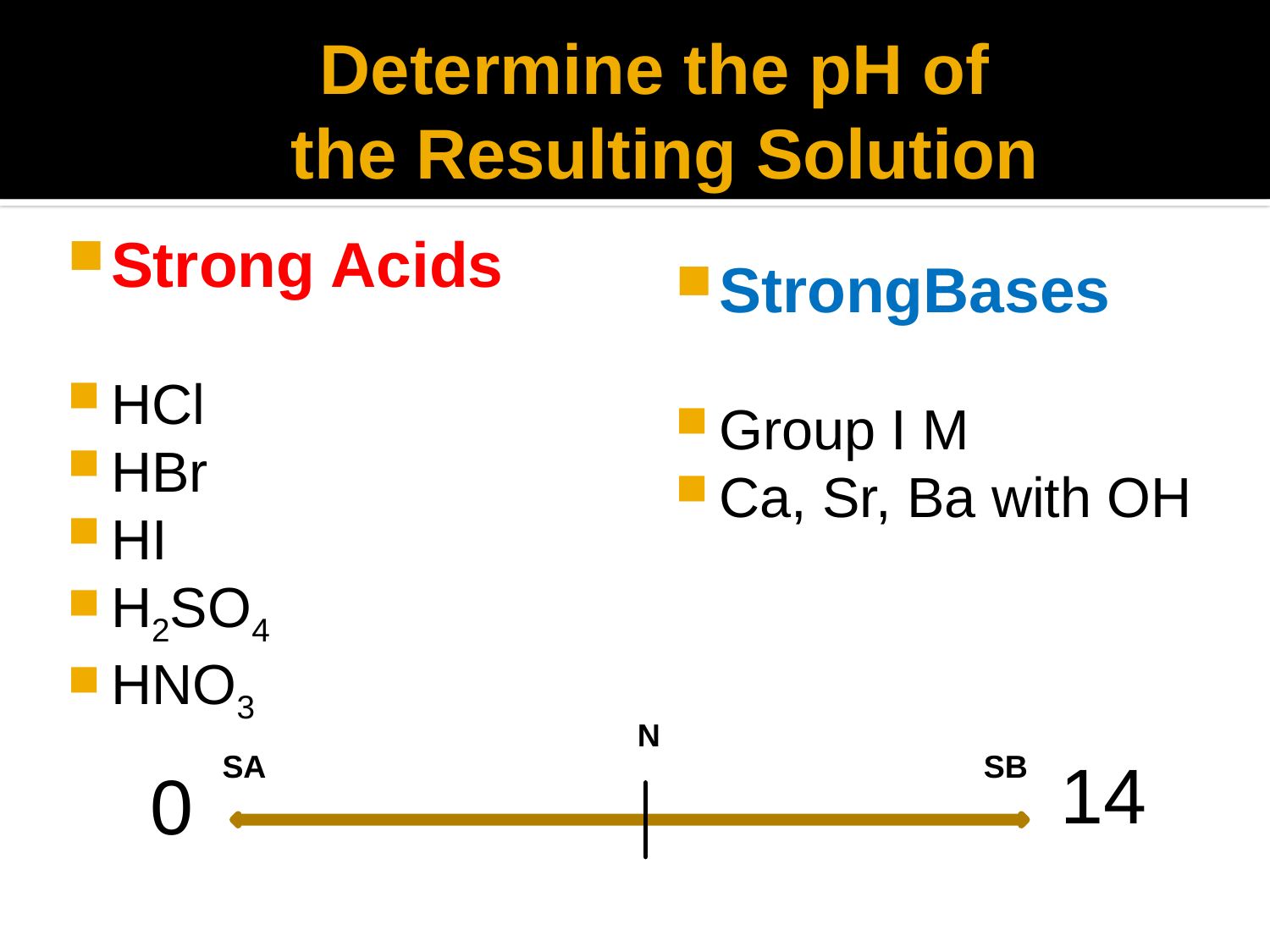

# Determine the pH of the Resulting Solution
Strong Acids

HCl
HBr
HI
H2SO4
HNO3
StrongBases

Group I M
Ca, Sr, Ba with OH
N
SA
SB
14
0